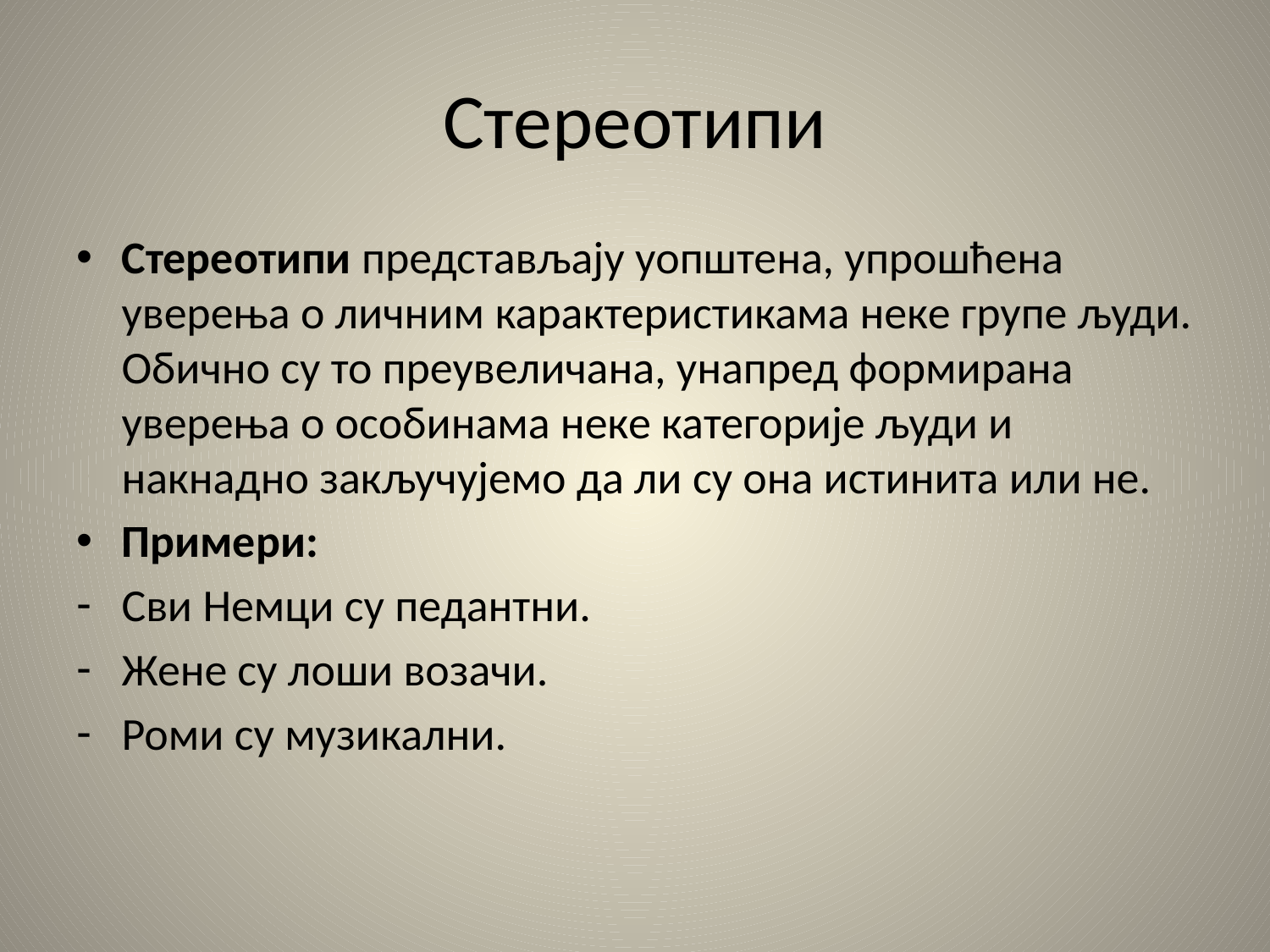

# Стереотипи
Стереотипи представљају уопштена, упрошћена уверења о личним карактеристикама неке групе људи. Обично су то преувеличана, унапред формирана уверења о особинама неке категорије људи и накнадно закључујемо да ли су она истинита или не.
Примери:
Сви Немци су педантни.
Жене су лоши возачи.
Роми су музикални.